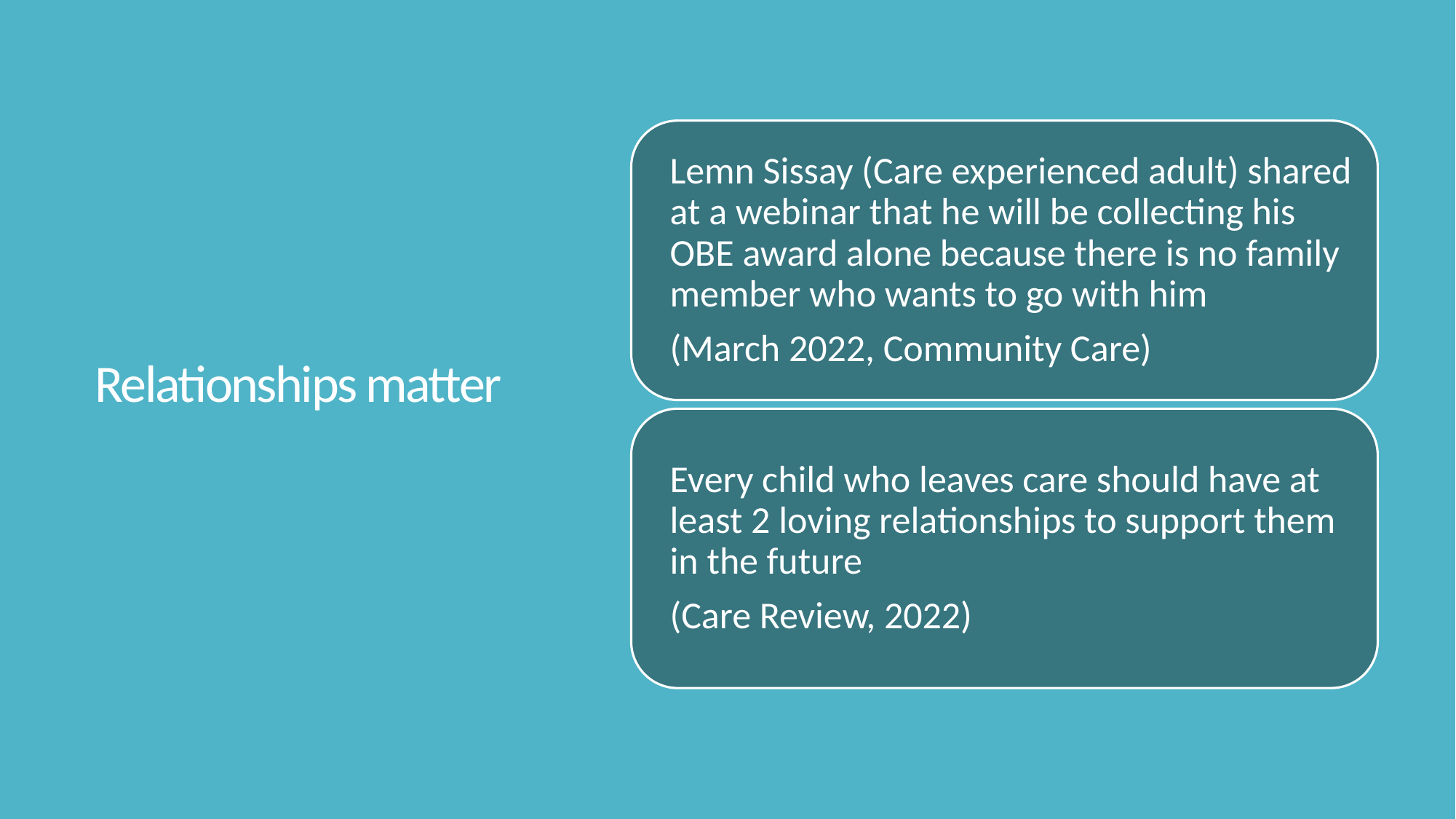

Lemn Sissay (Care experienced adult) shared at a webinar that he will be collecting his OBE award alone because there is no family member who wants to go with him
(March 2022, Community Care)
Every child who leaves care should have at least 2 loving relationships to support them in the future
(Care Review, 2022)
# Relationships matter